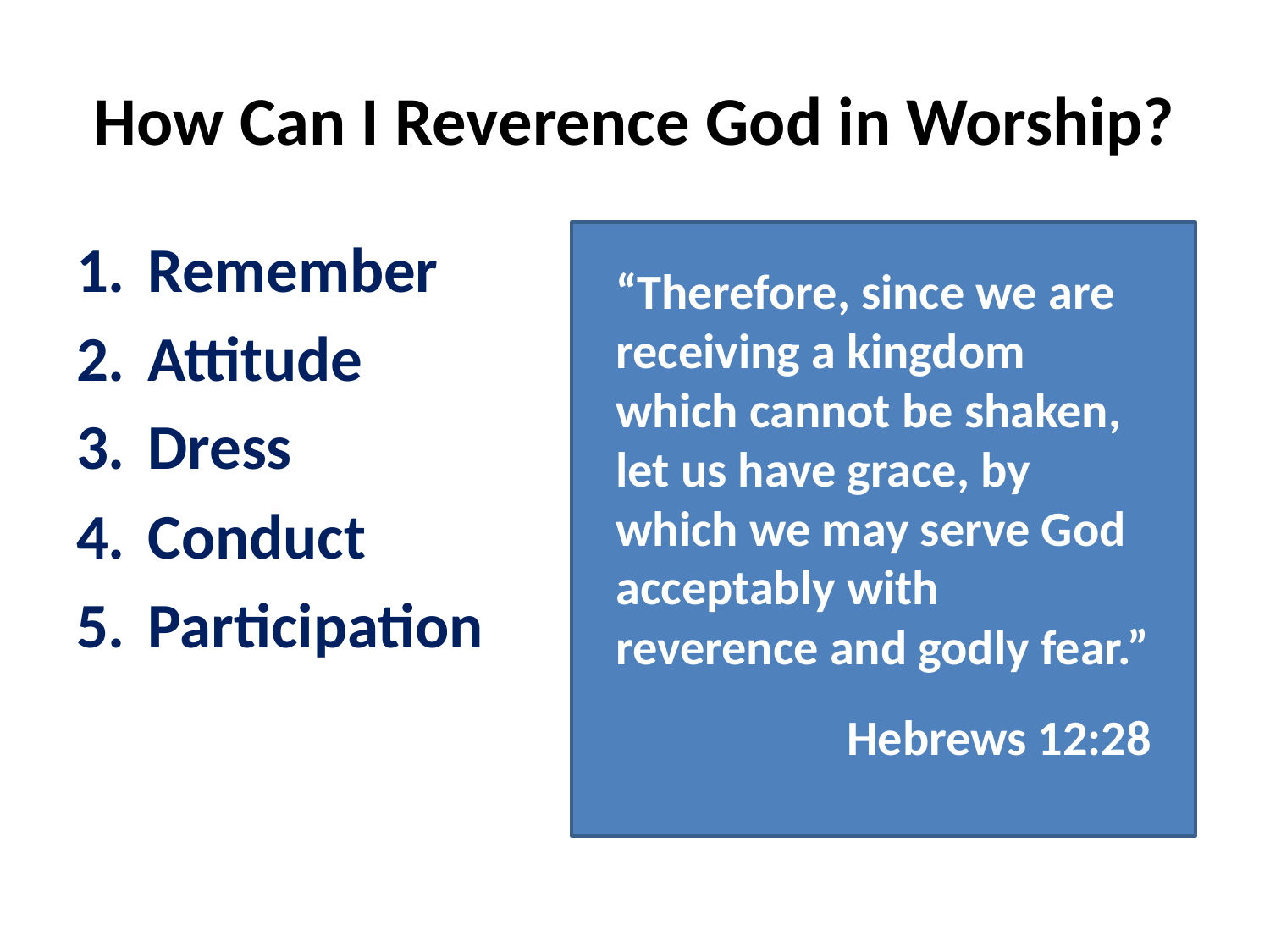

# How Can I Reverence God in Worship?
Remember
Attitude
Dress
Conduct
Participation

“Therefore, since we are receiving a kingdom which cannot be shaken, let us have grace, by which we may serve God acceptably with reverence and godly fear.”

Hebrews 12:28